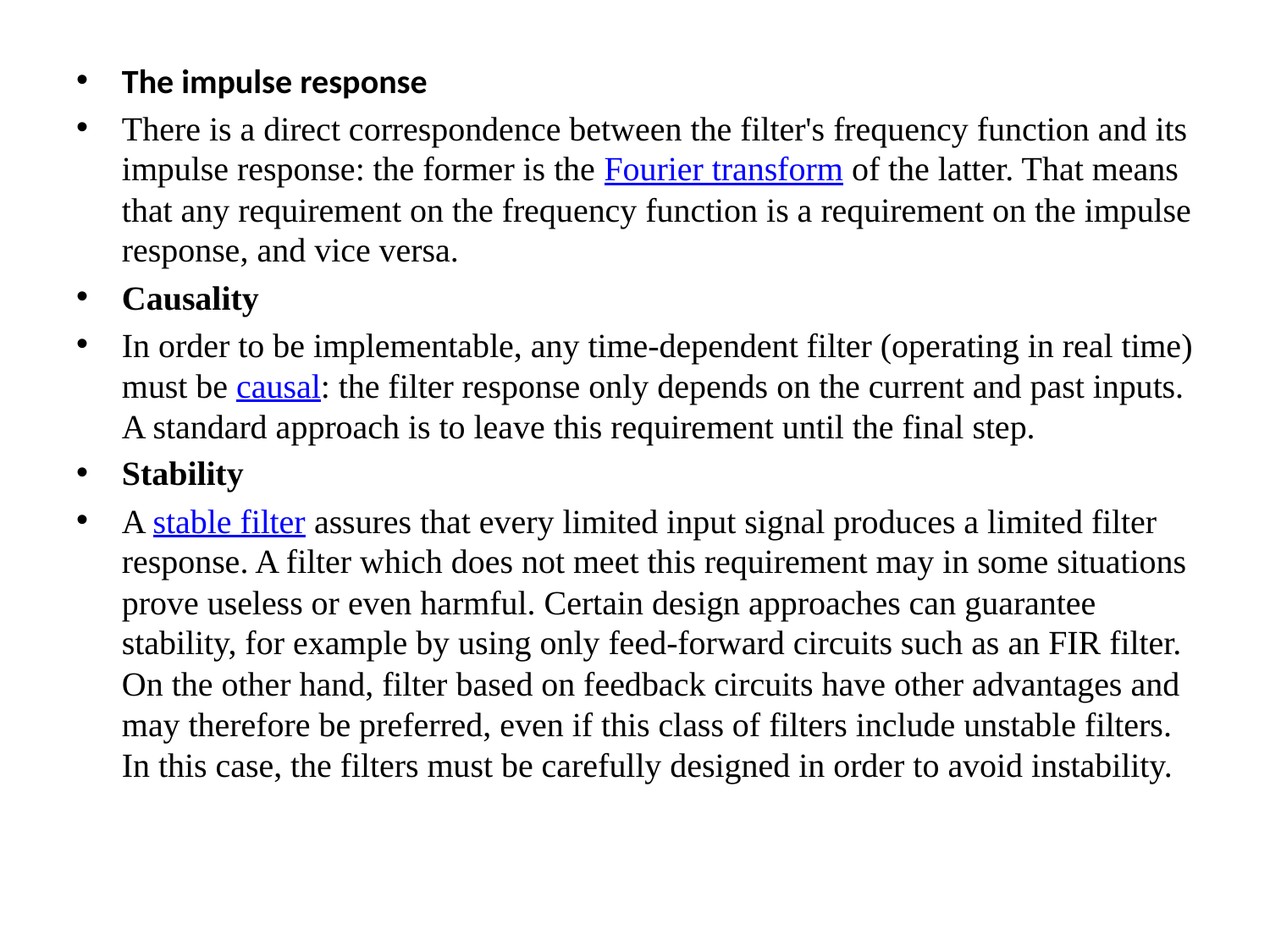

The impulse response
There is a direct correspondence between the filter's frequency function and its impulse response: the former is the Fourier transform of the latter. That means that any requirement on the frequency function is a requirement on the impulse response, and vice versa.
Causality
In order to be implementable, any time-dependent filter (operating in real time) must be causal: the filter response only depends on the current and past inputs. A standard approach is to leave this requirement until the final step.
Stability
A stable filter assures that every limited input signal produces a limited filter response. A filter which does not meet this requirement may in some situations prove useless or even harmful. Certain design approaches can guarantee stability, for example by using only feed-forward circuits such as an FIR filter. On the other hand, filter based on feedback circuits have other advantages and may therefore be preferred, even if this class of filters include unstable filters. In this case, the filters must be carefully designed in order to avoid instability.